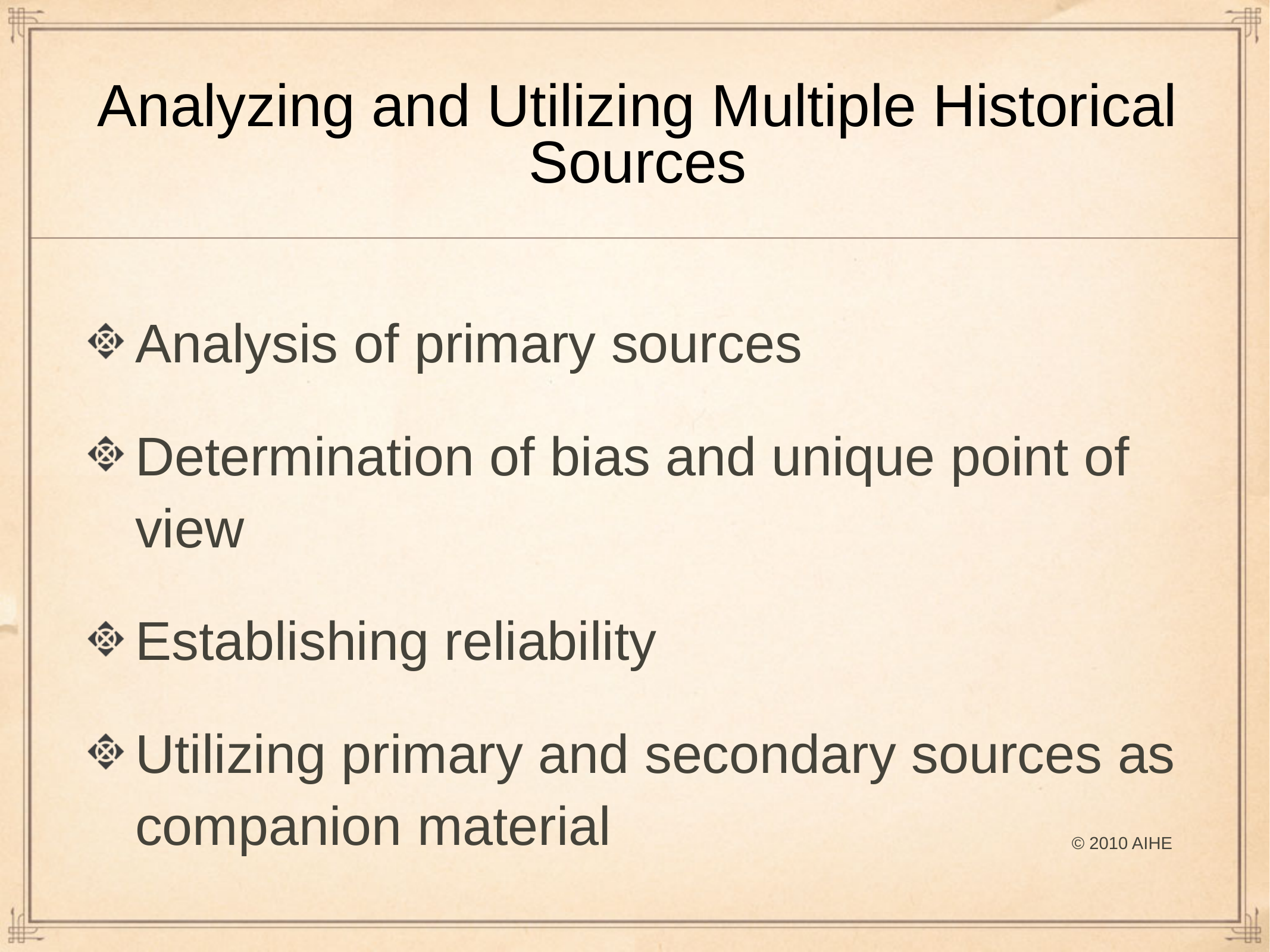

# Analyzing and Utilizing Multiple Historical Sources
Analysis of primary sources
Determination of bias and unique point of view
Establishing reliability
Utilizing primary and secondary sources as companion material
© 2010 AIHE